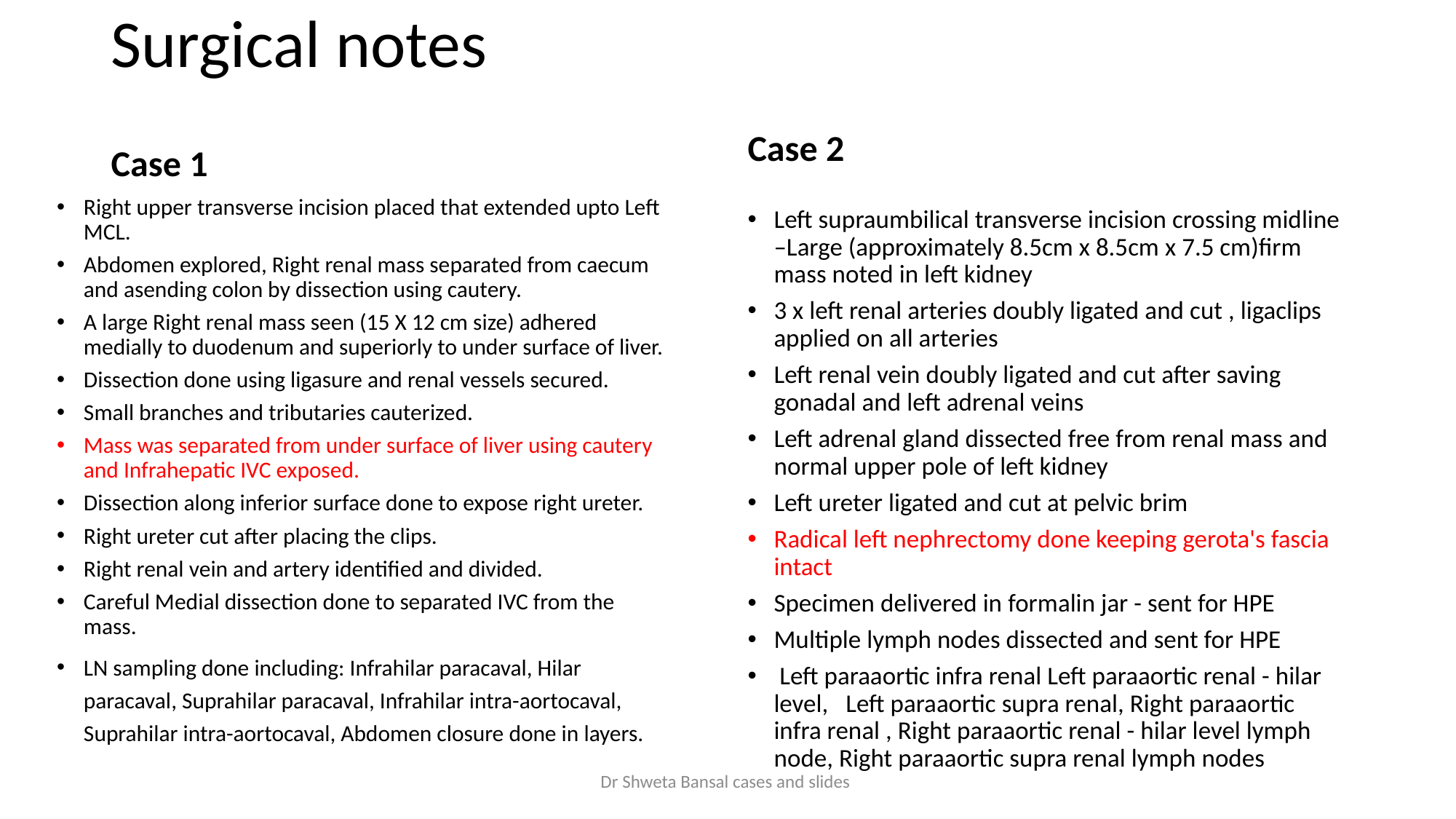

# Surgical notes
Case 2
Case 1
Right upper transverse incision placed that extended upto Left MCL.
Abdomen explored, Right renal mass separated from caecum and asending colon by dissection using cautery.
A large Right renal mass seen (15 X 12 cm size) adhered medially to duodenum and superiorly to under surface of liver.
Dissection done using ligasure and renal vessels secured.
Small branches and tributaries cauterized.
Mass was separated from under surface of liver using cautery and Infrahepatic IVC exposed.
Dissection along inferior surface done to expose right ureter.
Right ureter cut after placing the clips.
Right renal vein and artery identified and divided.
Careful Medial dissection done to separated IVC from the mass.
LN sampling done including: Infrahilar paracaval, Hilar paracaval, Suprahilar paracaval, Infrahilar intra-aortocaval, Suprahilar intra-aortocaval, Abdomen closure done in layers.

Left supraumbilical transverse incision crossing midline –Large (approximately 8.5cm x 8.5cm x 7.5 cm)firm mass noted in left kidney
3 x left renal arteries doubly ligated and cut , ligaclips applied on all arteries
Left renal vein doubly ligated and cut after saving gonadal and left adrenal veins
Left adrenal gland dissected free from renal mass and normal upper pole of left kidney
Left ureter ligated and cut at pelvic brim
Radical left nephrectomy done keeping gerota's fascia intact
Specimen delivered in formalin jar - sent for HPE
Multiple lymph nodes dissected and sent for HPE
 Left paraaortic infra renal Left paraaortic renal - hilar level,   Left paraaortic supra renal, Right paraaortic infra renal , Right paraaortic renal - hilar level lymph node, Right paraaortic supra renal lymph nodes

Dr Shweta Bansal cases and slides